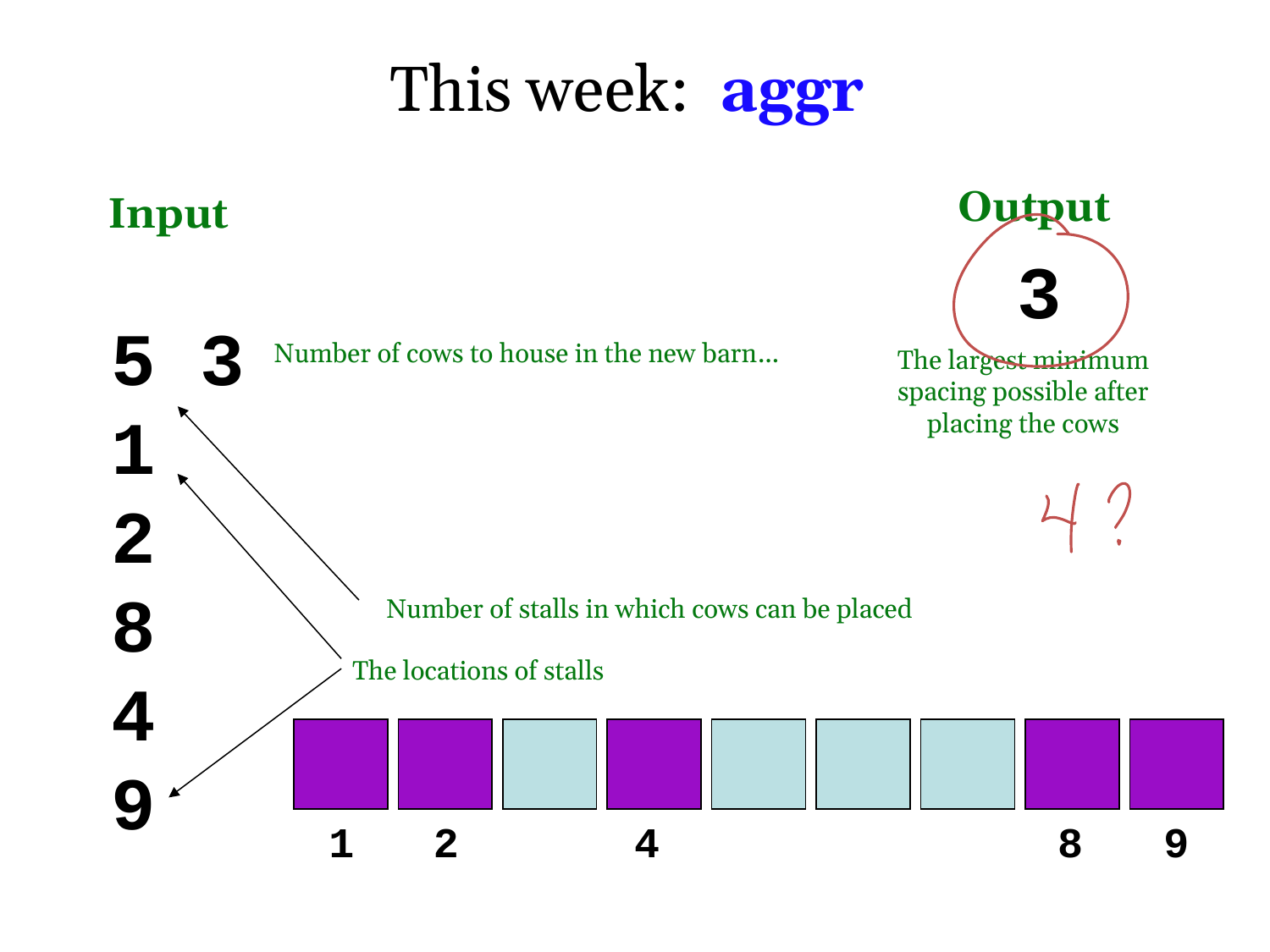

This week:  aggr
Output
Input
3
5 3
1
2
8
4
9
Number of cows to house in the new barn…
The largest minimum spacing possible after placing the cows

Number of stalls in which cows can be placed
The locations of stalls

1
2
4
8
9